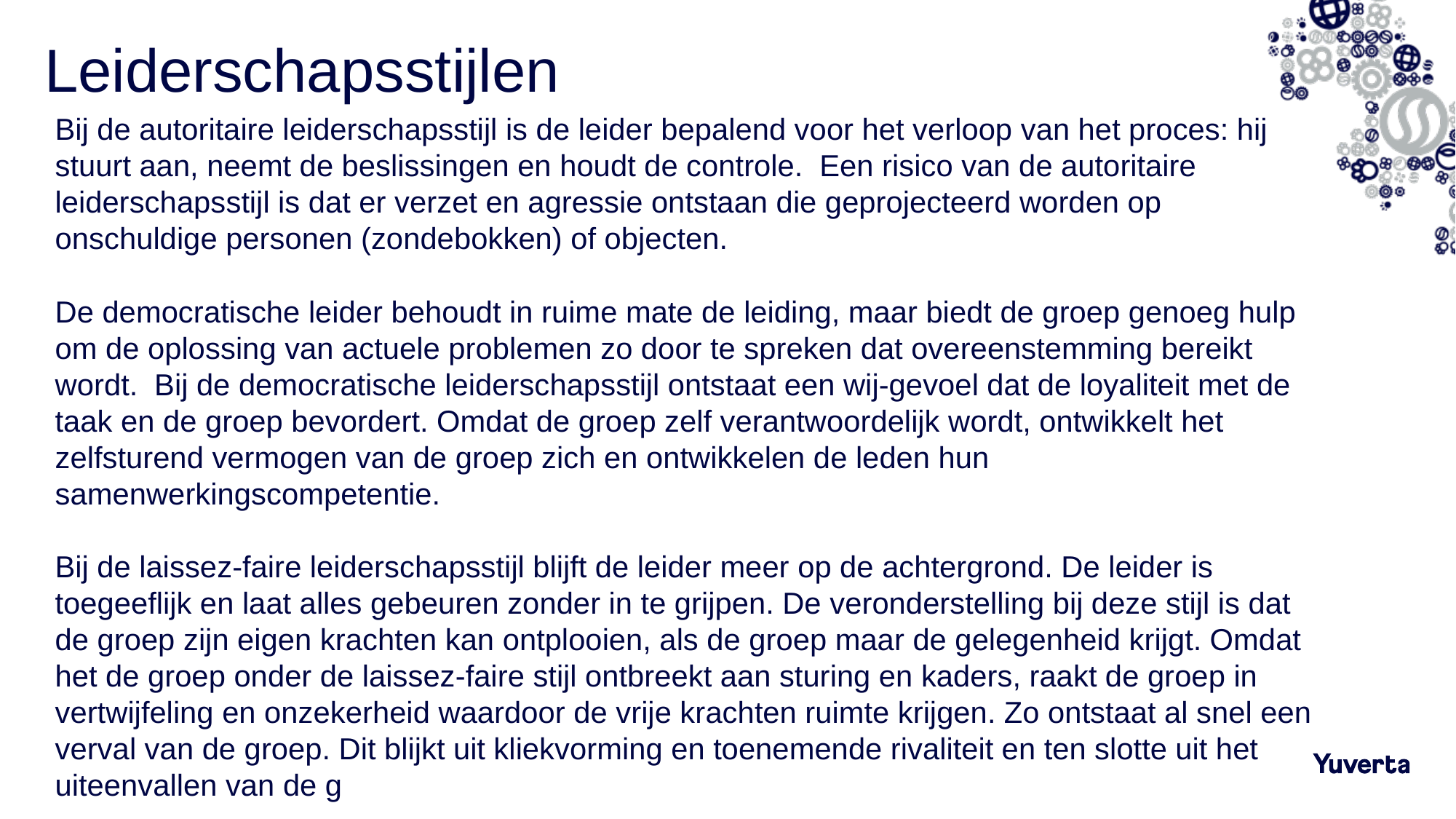

# Leiderschapsstijlen
Bij de autoritaire leiderschapsstijl is de leider bepalend voor het verloop van het proces: hij stuurt aan, neemt de beslissingen en houdt de controle.  Een risico van de autoritaire leiderschapsstijl is dat er verzet en agressie ontstaan die geprojecteerd worden op onschuldige personen (zondebokken) of objecten.

De democratische leider behoudt in ruime mate de leiding, maar biedt de groep genoeg hulp om de oplossing van actuele problemen zo door te spreken dat overeenstemming bereikt wordt.  Bij de democratische leiderschapsstijl ontstaat een wij-gevoel dat de loyaliteit met de taak en de groep bevordert. Omdat de groep zelf verantwoordelijk wordt, ontwikkelt het zelfsturend vermogen van de groep zich en ontwikkelen de leden hun samenwerkingscompetentie.

Bij de laissez-faire leiderschapsstijl blijft de leider meer op de achtergrond. De leider is toegeeflijk en laat alles gebeuren zonder in te grijpen. De veronderstelling bij deze stijl is dat de groep zijn eigen krachten kan ontplooien, als de groep maar de gelegenheid krijgt. Omdat het de groep onder de laissez-faire stijl ontbreekt aan sturing en kaders, raakt de groep in vertwijfeling en onzekerheid waardoor de vrije krachten ruimte krijgen. Zo ontstaat al snel een verval van de groep. Dit blijkt uit kliekvorming en toenemende rivaliteit en ten slotte uit het uiteenvallen van de g